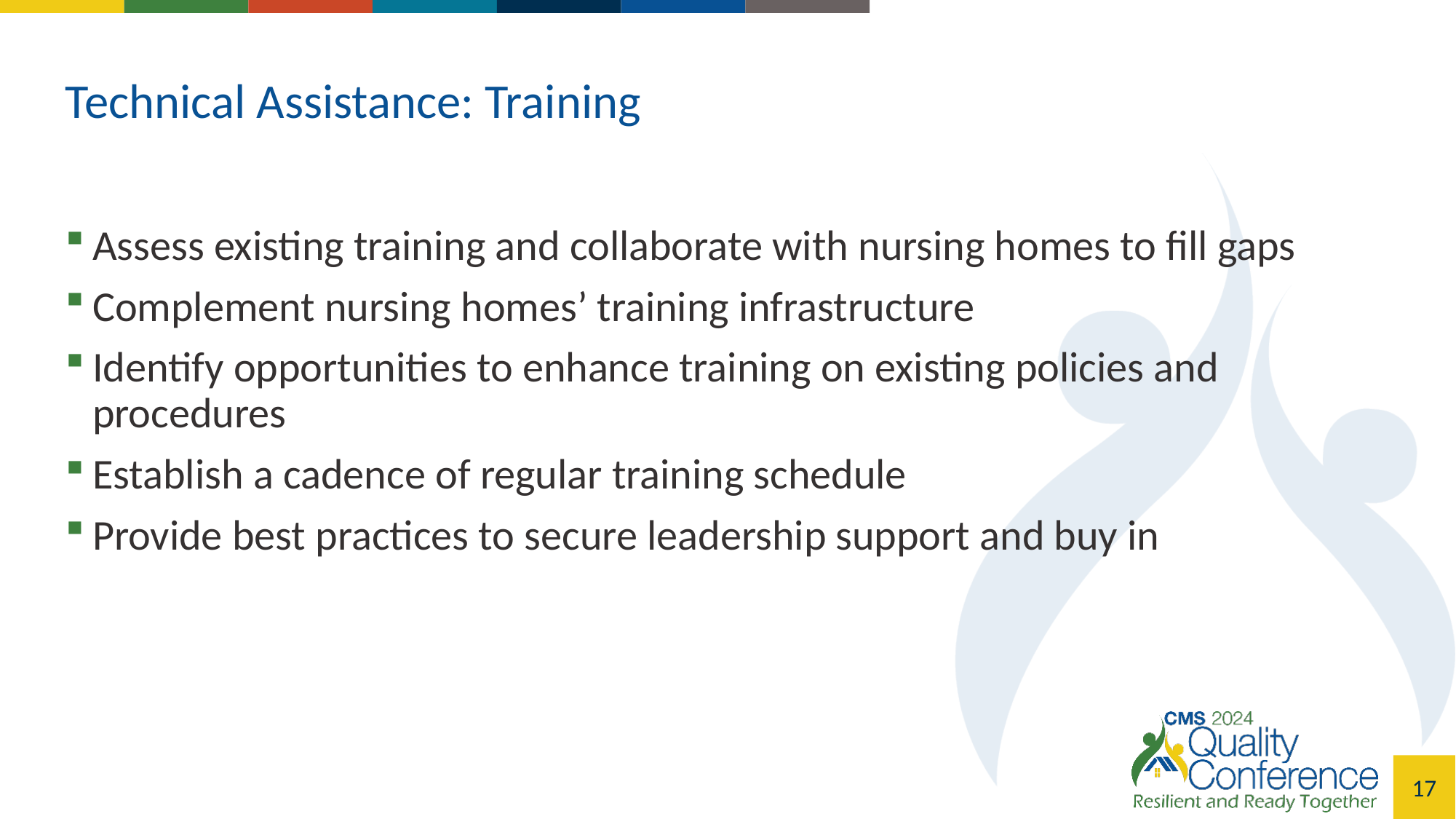

# Technical Assistance: Training
Assess existing training and collaborate with nursing homes to fill gaps
Complement nursing homes’ training infrastructure
Identify opportunities to enhance training on existing policies and procedures
Establish a cadence of regular training schedule
Provide best practices to secure leadership support and buy in
17